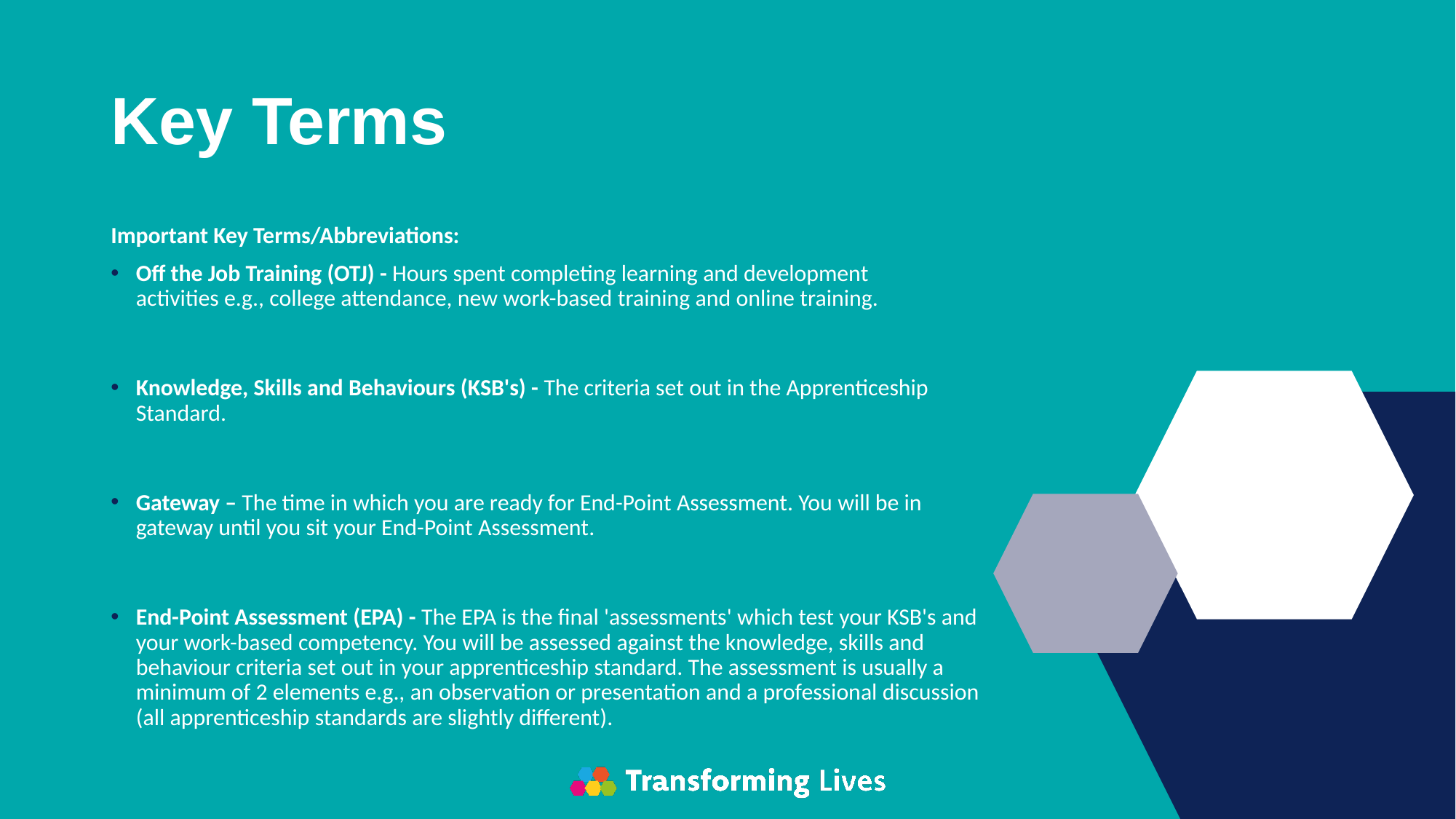

# Key Terms
Important Key Terms/Abbreviations: ​
Off the Job Training (OTJ) - Hours spent completing learning and development activities e.g., college attendance, new work-based training and online training. ​

Knowledge, Skills and Behaviours (KSB's) - The criteria set out in the Apprenticeship Standard. ​

Gateway – The time in which you are ready for End-Point Assessment. You will be in gateway until you sit your End-Point Assessment. ​

End-Point Assessment (EPA) - The EPA is the final 'assessments' which test your KSB's and your work-based competency. You will be assessed against the knowledge, skills and behaviour criteria set out in your apprenticeship standard. The assessment is usually a minimum of 2 elements e.g., an observation or presentation and a professional discussion (all apprenticeship standards are slightly different).